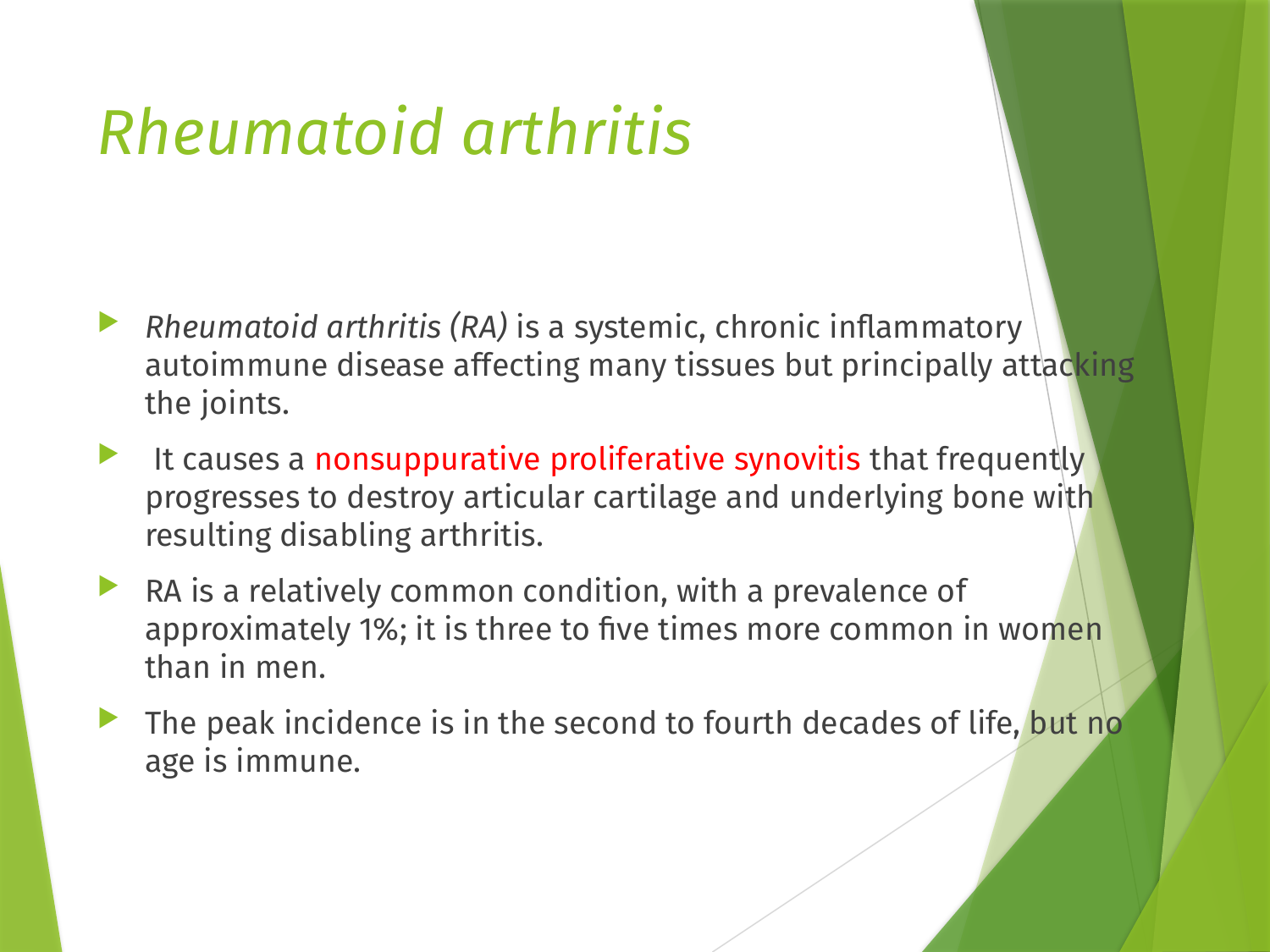

# Rheumatoid arthritis
Rheumatoid arthritis (RA) is a systemic, chronic inflammatory autoimmune disease affecting many tissues but principally attacking the joints.
 It causes a nonsuppurative proliferative synovitis that frequently progresses to destroy articular cartilage and underlying bone with resulting disabling arthritis.
RA is a relatively common condition, with a prevalence of approximately 1%; it is three to five times more common in women than in men.
The peak incidence is in the second to fourth decades of life, but no age is immune.